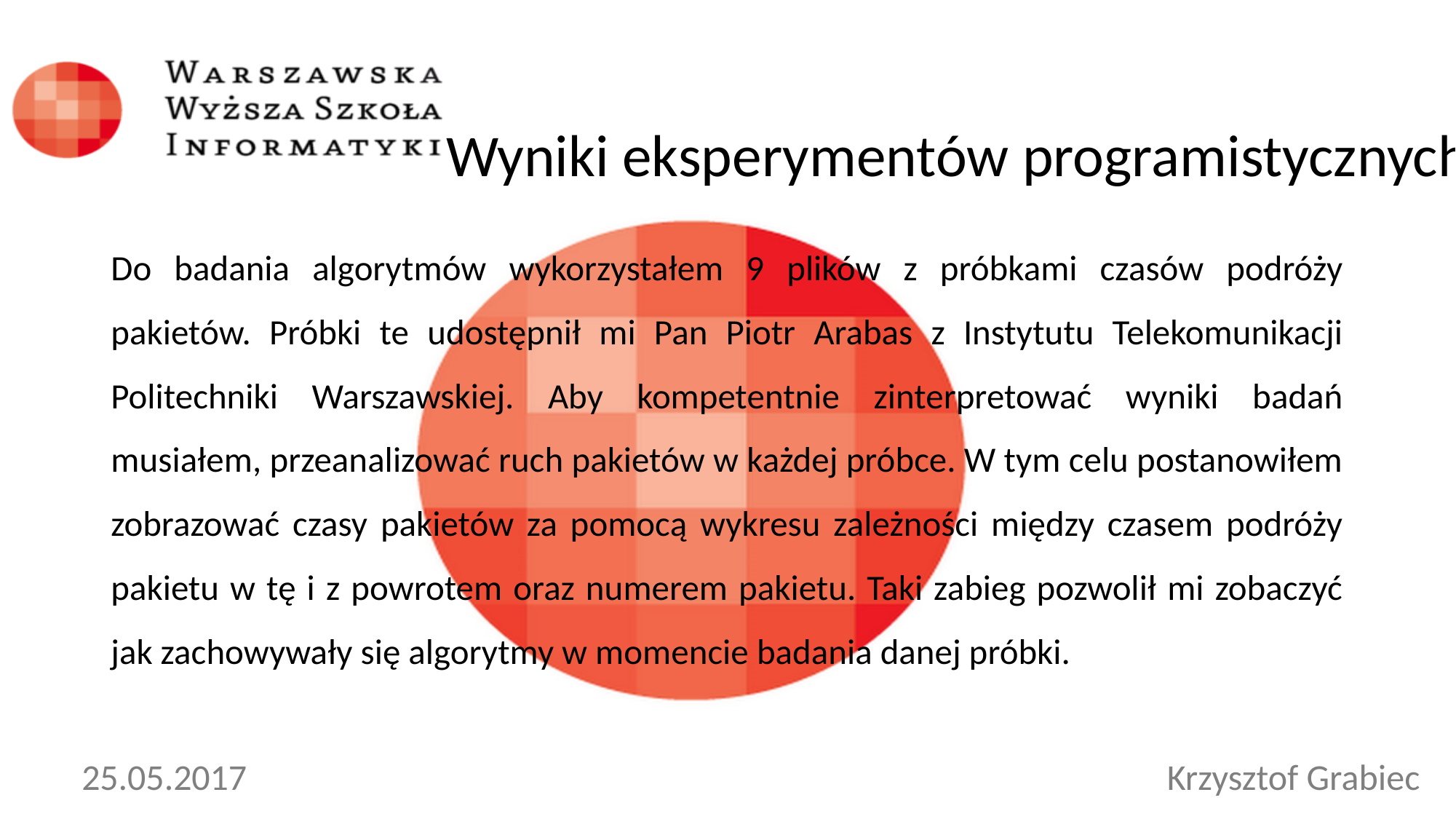

Wyniki eksperymentów programistycznych
Do badania algorytmów wykorzystałem 9 plików z próbkami czasów podróży pakietów. Próbki te udostępnił mi Pan Piotr Arabas z Instytutu Telekomunikacji Politechniki Warszawskiej. Aby kompetentnie zinterpretować wyniki badań musiałem, przeanalizować ruch pakietów w każdej próbce. W tym celu postanowiłem zobrazować czasy pakietów za pomocą wykresu zależności między czasem podróży pakietu w tę i z powrotem oraz numerem pakietu. Taki zabieg pozwolił mi zobaczyć jak zachowywały się algorytmy w momencie badania danej próbki.

25.05.2017
Krzysztof Grabiec